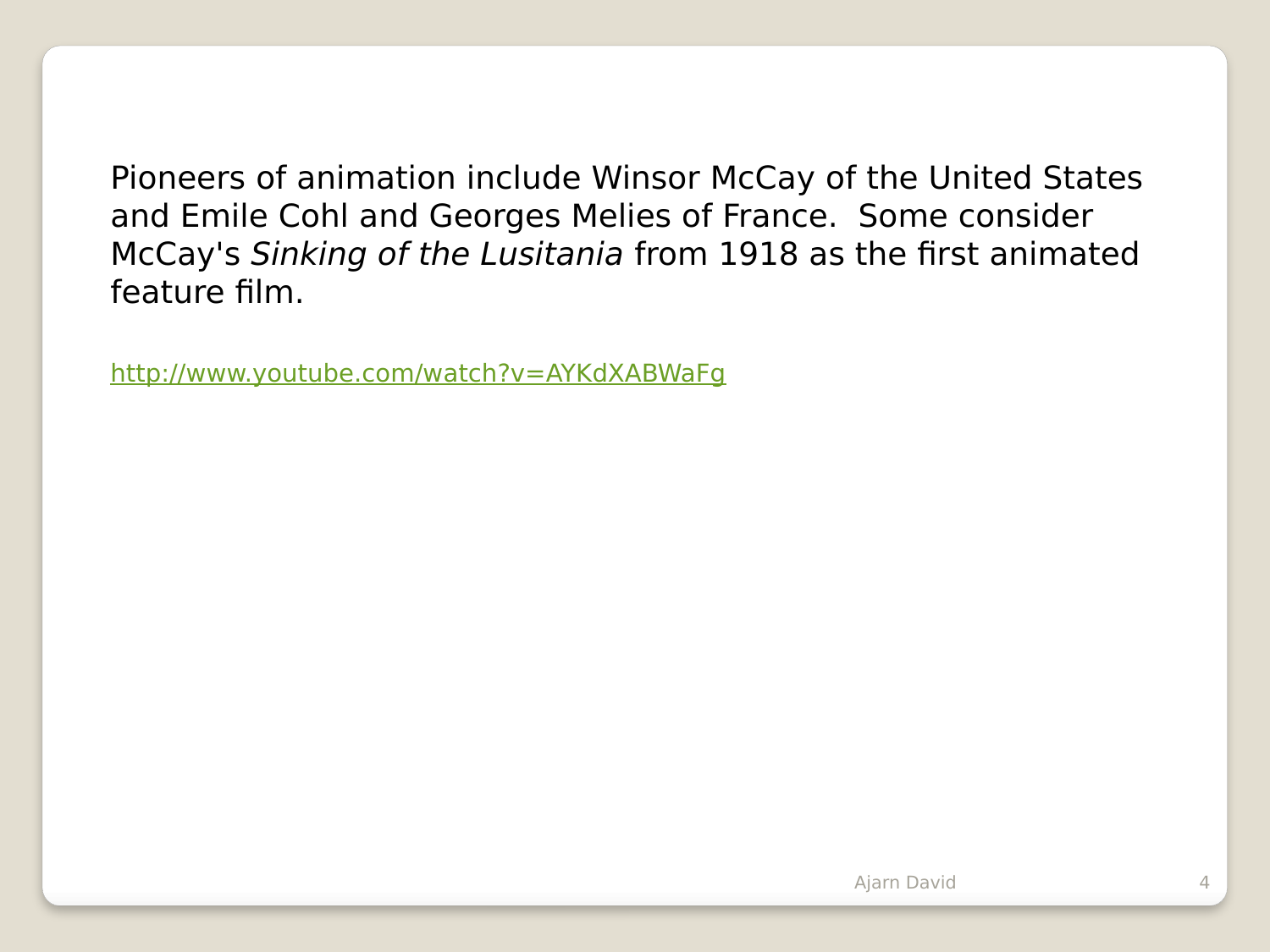

Pioneers of animation include Winsor McCay of the United States and Emile Cohl and Georges Melies of France.  Some consider McCay's Sinking of the Lusitania from 1918 as the first animated feature film.

http://www.youtube.com/watch?v=AYKdXABWaFg
Ajarn David
4